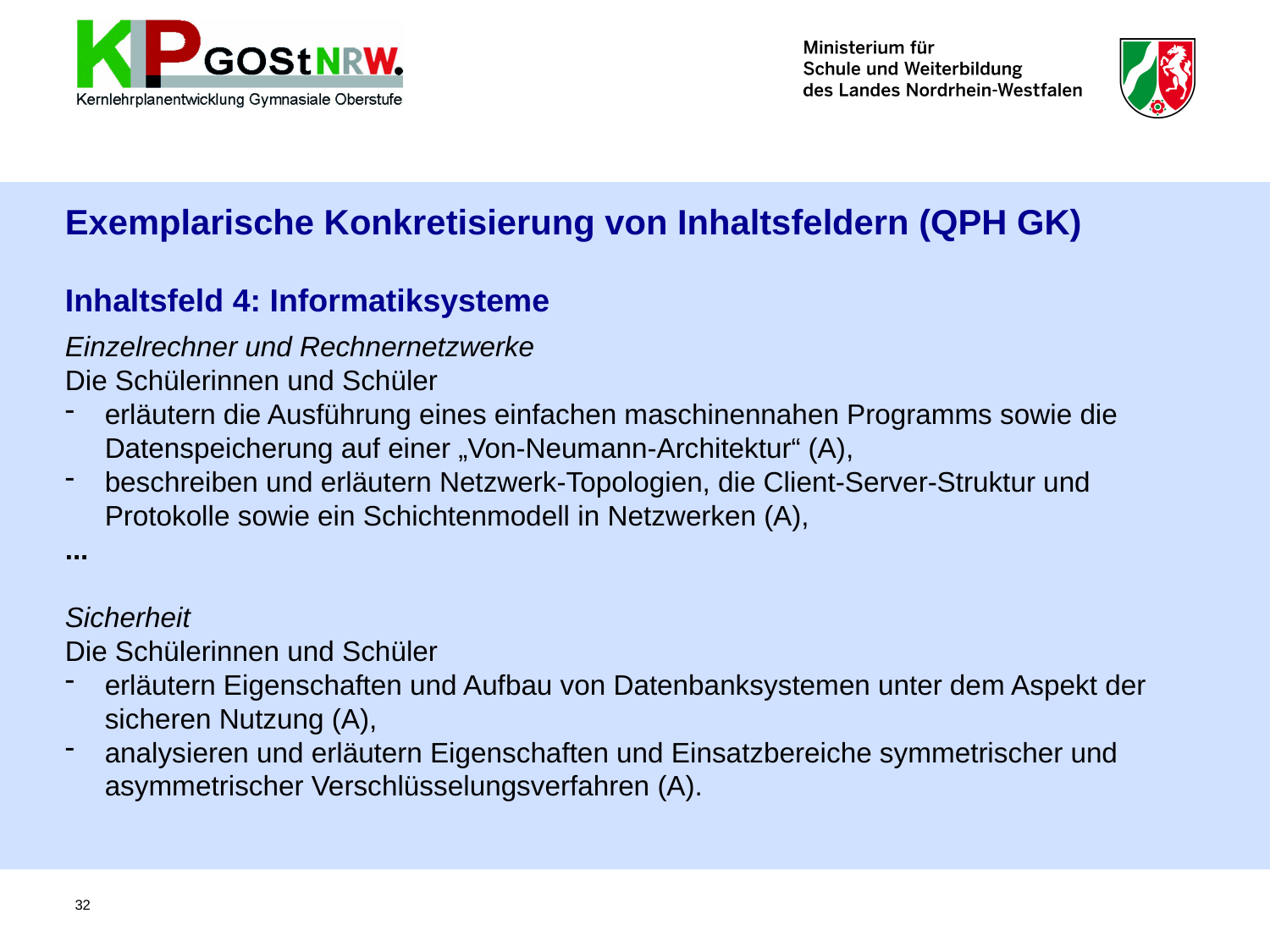

Exemplarische Konkretisierung von Inhaltsfeldern (QPH GK)
Inhaltsfeld 4: Informatiksysteme
Einzelrechner und Rechnernetzwerke
Die Schülerinnen und Schüler
erläutern die Ausführung eines einfachen maschinennahen Programms sowie die Datenspeicherung auf einer „Von-Neumann-Architektur“ (A),
beschreiben und erläutern Netzwerk-Topologien, die Client-Server-Struktur und Protokolle sowie ein Schichtenmodell in Netzwerken (A),
...

Sicherheit
Die Schülerinnen und Schüler
erläutern Eigenschaften und Aufbau von Datenbanksystemen unter dem Aspekt der sicheren Nutzung (A),
analysieren und erläutern Eigenschaften und Einsatzbereiche symmetrischer und asymmetrischer Verschlüsselungsverfahren (A).

32